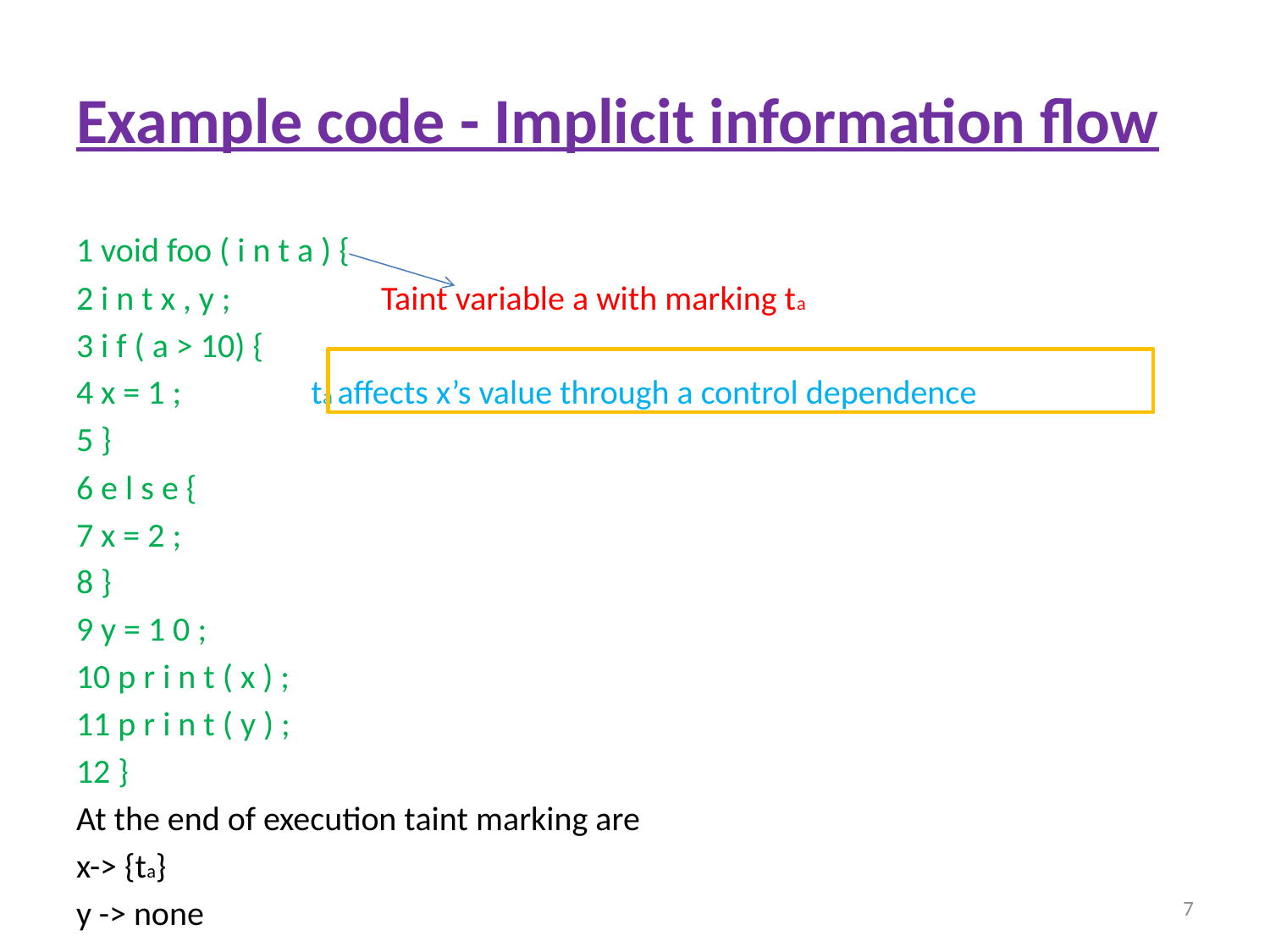

# Example code - Implicit information ﬂow
1 void foo ( i n t a ) {
2 i n t x , y ;	 	Taint variable a with marking ta
3 i f ( a > 10) {
4 x = 1 ;                 ta affects x’s value through a control dependence
5 }
6 e l s e {
7 x = 2 ;
8 }
9 y = 1 0 ;
10 p r i n t ( x ) ;
11 p r i n t ( y ) ;
12 }
At the end of execution taint marking are
x-> {ta}
y -> none

7